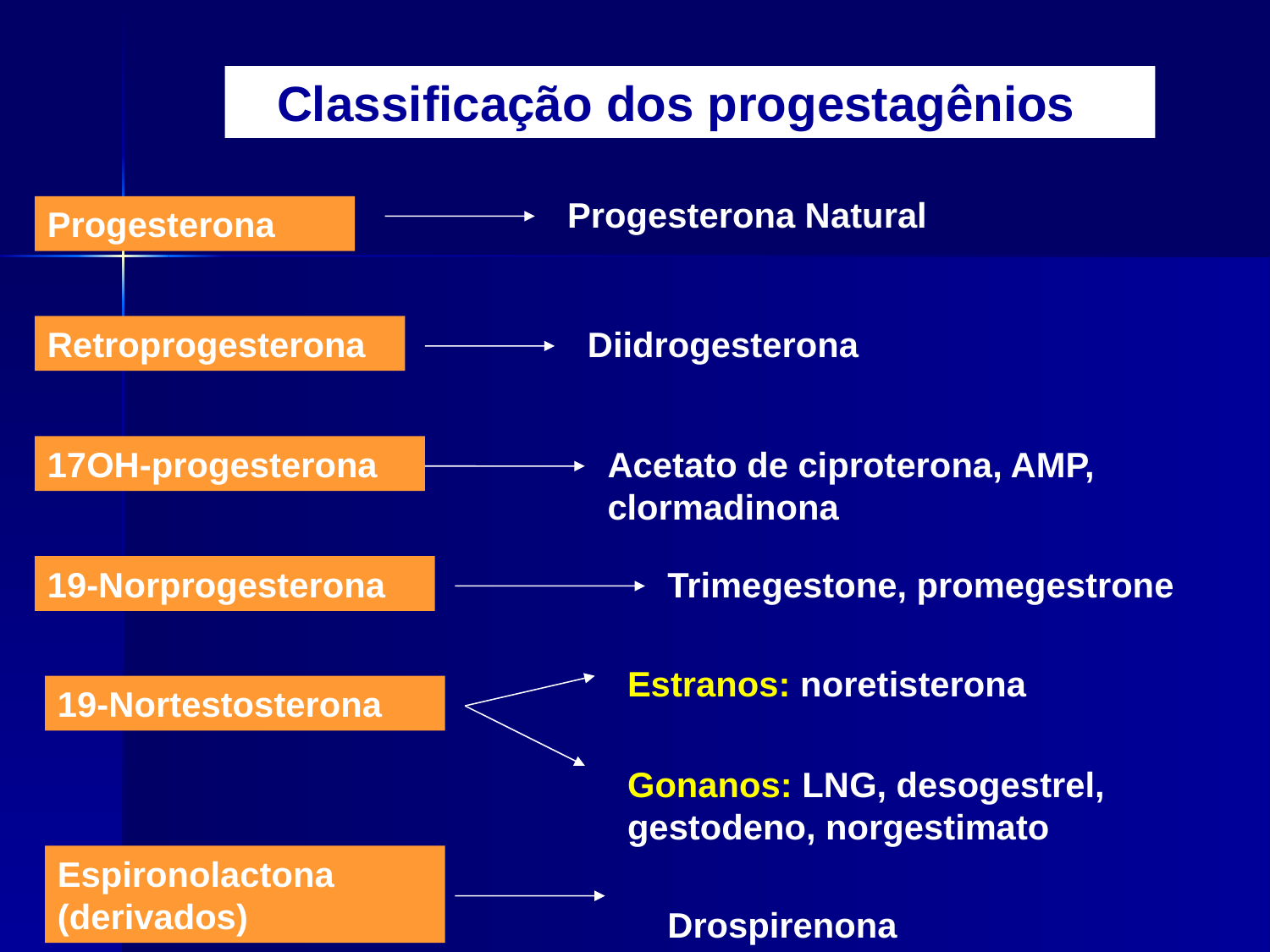

Classificação dos progestagênios
Progesterona Natural
Progesterona

Retroprogesterona
Diidrogesterona

17OH-progesterona
Acetato de ciproterona, AMP, clormadinona

19-Norprogesterona
Trimegestone, promegestrone

Estranos: noretisterona
19-Nortestosterona

Gonanos: LNG, desogestrel, gestodeno, norgestimato
Espironolactona (derivados)

Drospirenona